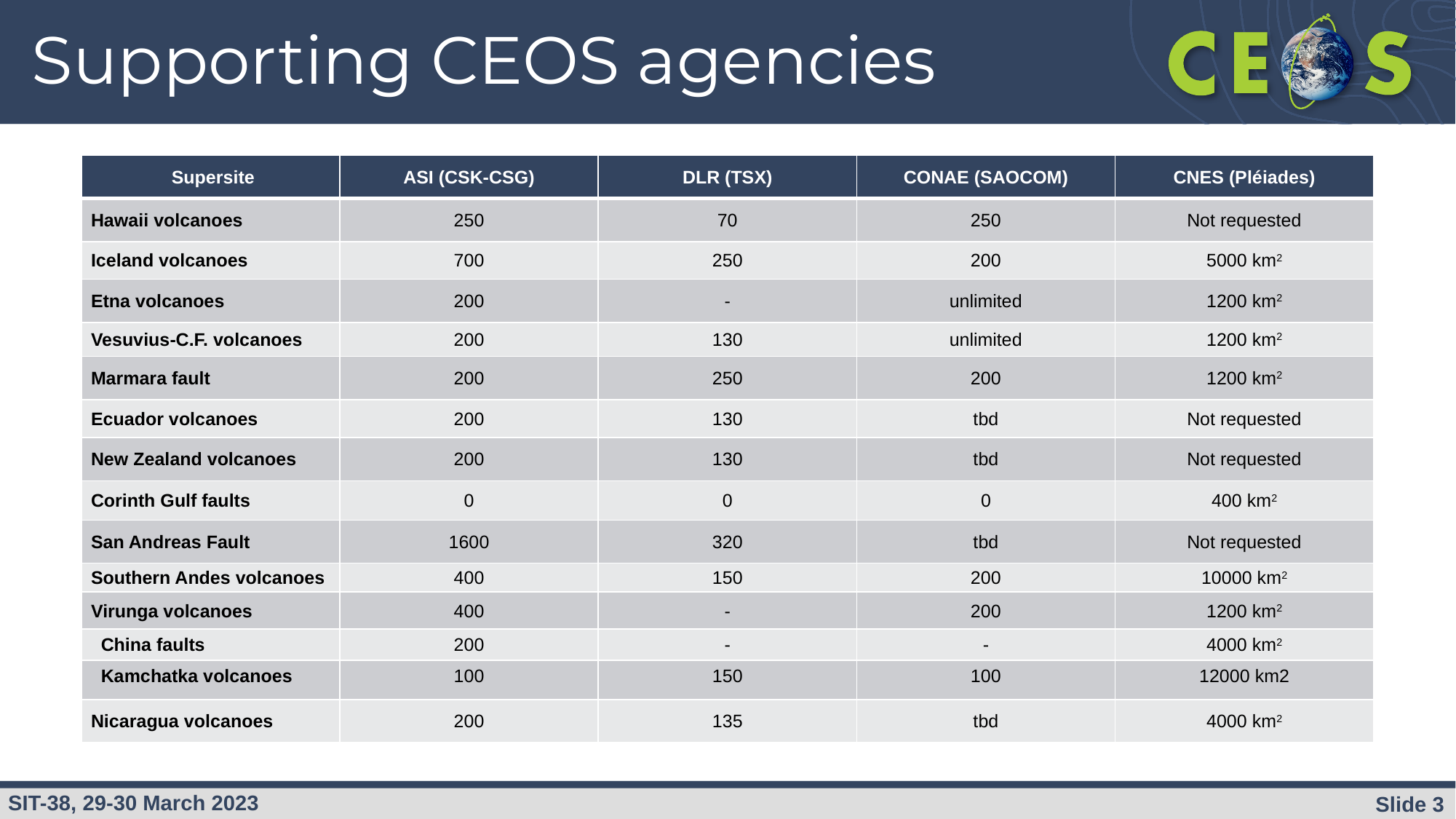

# Supporting CEOS agencies
| Supersite | ASI (CSK-CSG) | DLR (TSX) | CONAE (SAOCOM) | CNES (Pléiades) |
| --- | --- | --- | --- | --- |
| Hawaii volcanoes | 250 | 70 | 250 | Not requested |
| Iceland volcanoes | 700 | 250 | 200 | 5000 km2 |
| Etna volcanoes | 200 | - | unlimited | 1200 km2 |
| Vesuvius-C.F. volcanoes | 200 | 130 | unlimited | 1200 km2 |
| Marmara fault | 200 | 250 | 200 | 1200 km2 |
| Ecuador volcanoes | 200 | 130 | tbd | Not requested |
| New Zealand volcanoes | 200 | 130 | tbd | Not requested |
| Corinth Gulf faults | 0 | 0 | 0 | 400 km2 |
| San Andreas Fault | 1600 | 320 | tbd | Not requested |
| Southern Andes volcanoes | 400 | 150 | 200 | 10000 km2 |
| Virunga volcanoes | 400 | - | 200 | 1200 km2 |
| China faults | 200 | - | - | 4000 km2 |
| Kamchatka volcanoes | 100 | 150 | 100 | 12000 km2 |
| Nicaragua volcanoes | 200 | 135 | tbd | 4000 km2 |